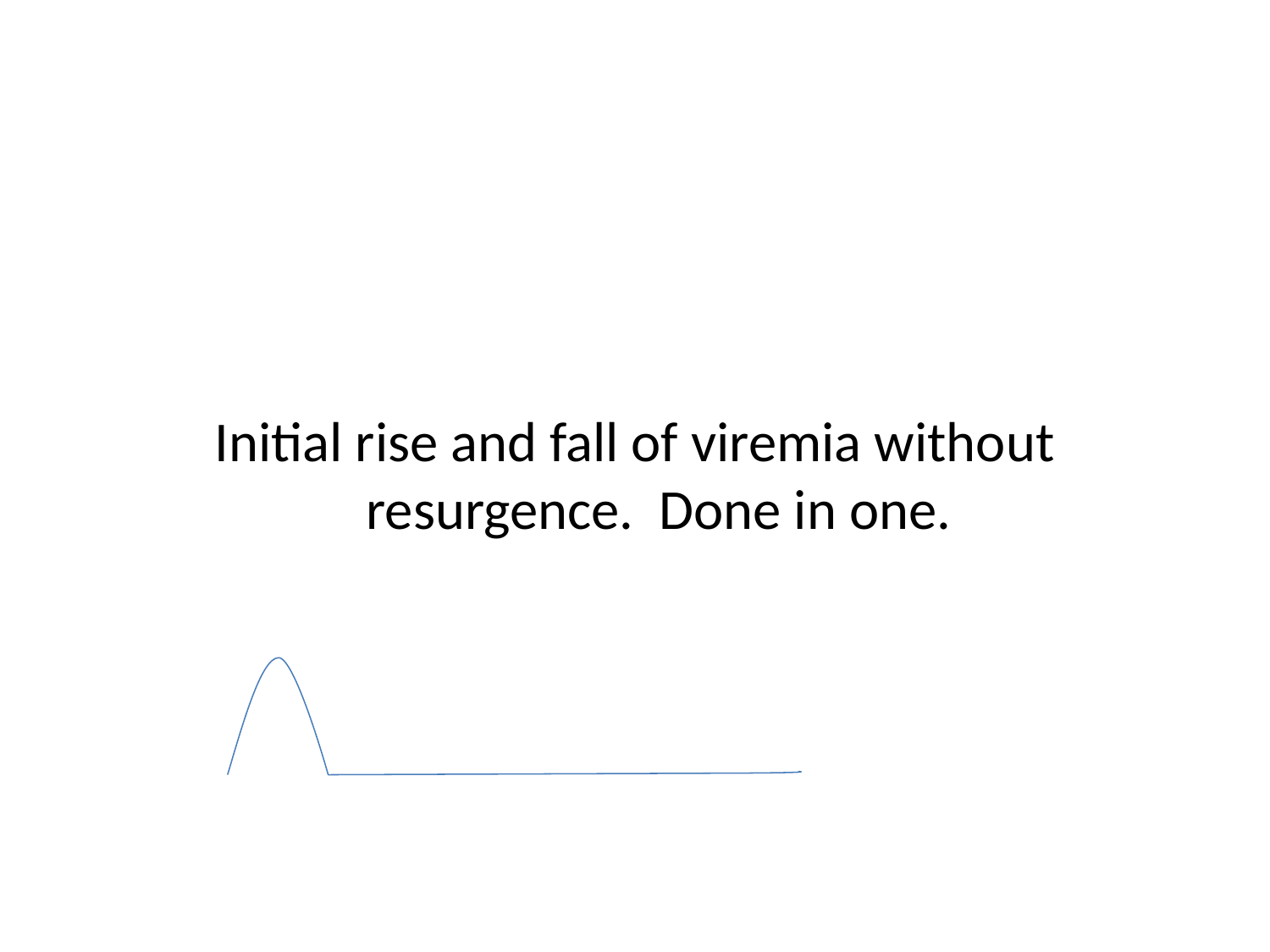

Initial rise and fall of viremia without resurgence.  Done in one.